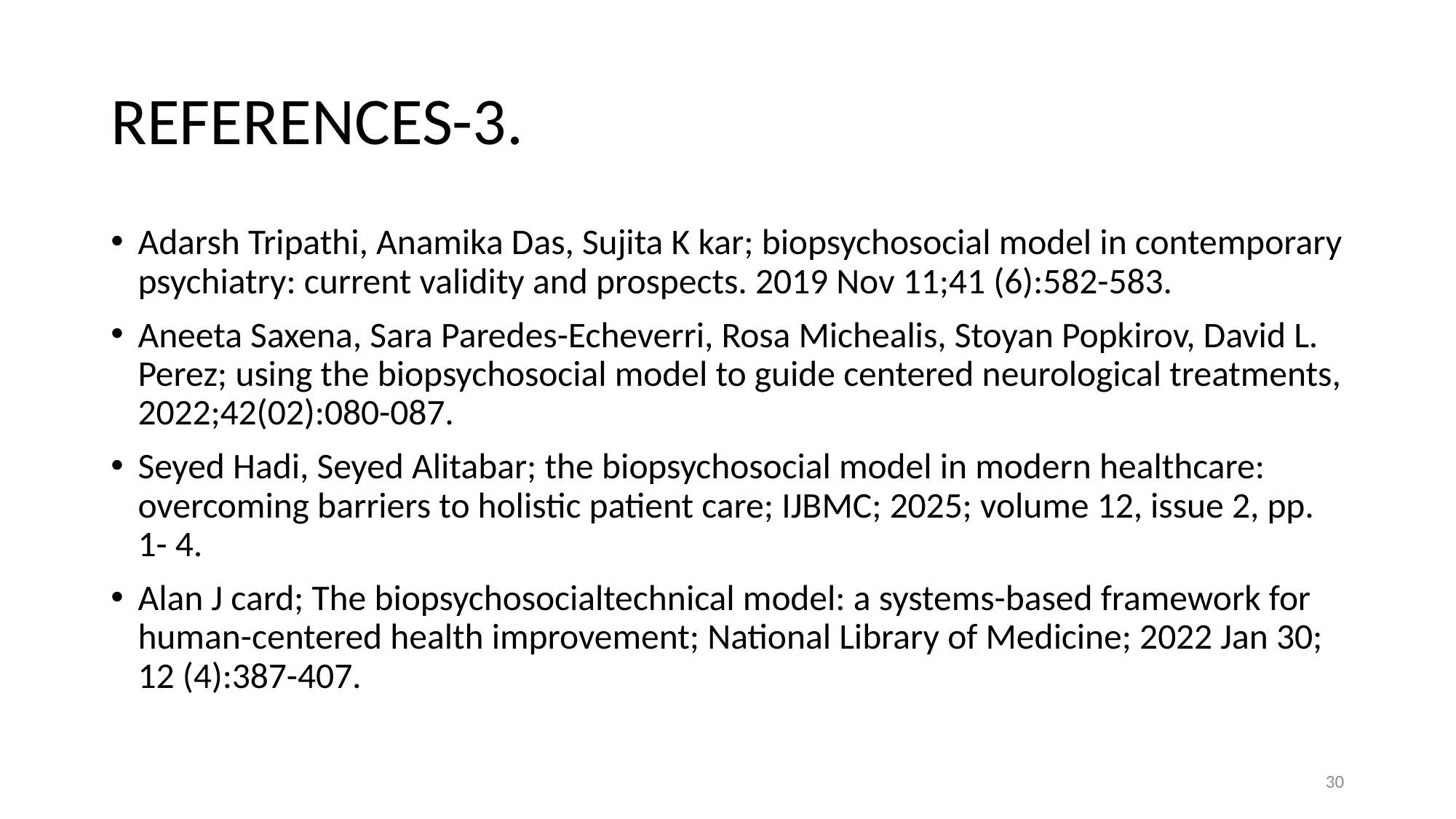

# REFERENCES-3.
Adarsh Tripathi, Anamika Das, Sujita K kar; biopsychosocial model in contemporary psychiatry: current validity and prospects. 2019 Nov 11;41 (6):582-583.
Aneeta Saxena, Sara Paredes-Echeverri, Rosa Michealis, Stoyan Popkirov, David L. Perez; using the biopsychosocial model to guide centered neurological treatments, 2022;42(02):080-087.
Seyed Hadi, Seyed Alitabar; the biopsychosocial model in modern healthcare: overcoming barriers to holistic patient care; IJBMC; 2025; volume 12, issue 2, pp. 1- 4.
Alan J card; The biopsychosocialtechnical model: a systems-based framework for human-centered health improvement; National Library of Medicine; 2022 Jan 30; 12 (4):387-407.
30